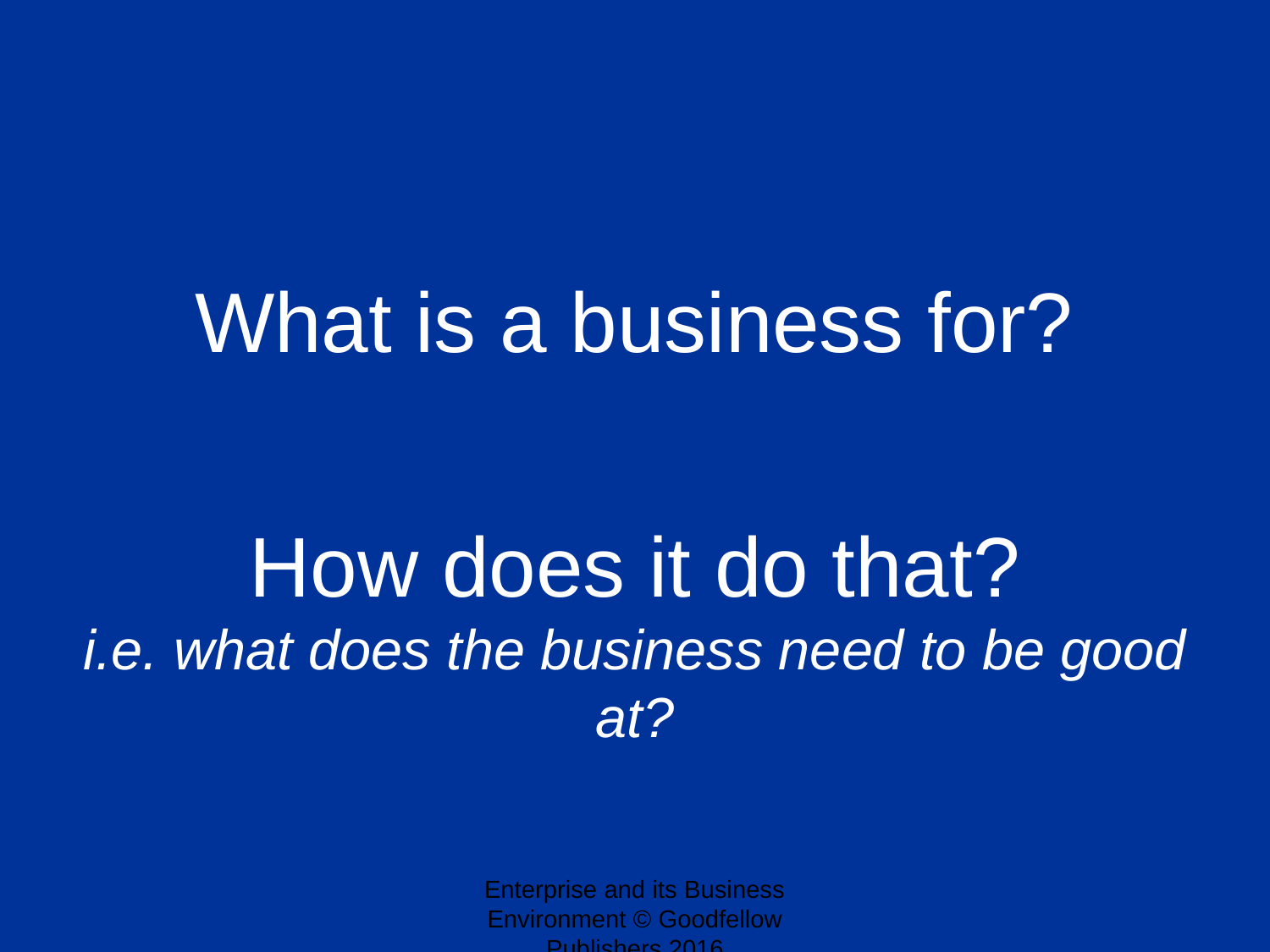

What is a business for?
How does it do that?
i.e. what does the business need to be good at?
Enterprise and its Business Environment © Goodfellow Publishers 2016